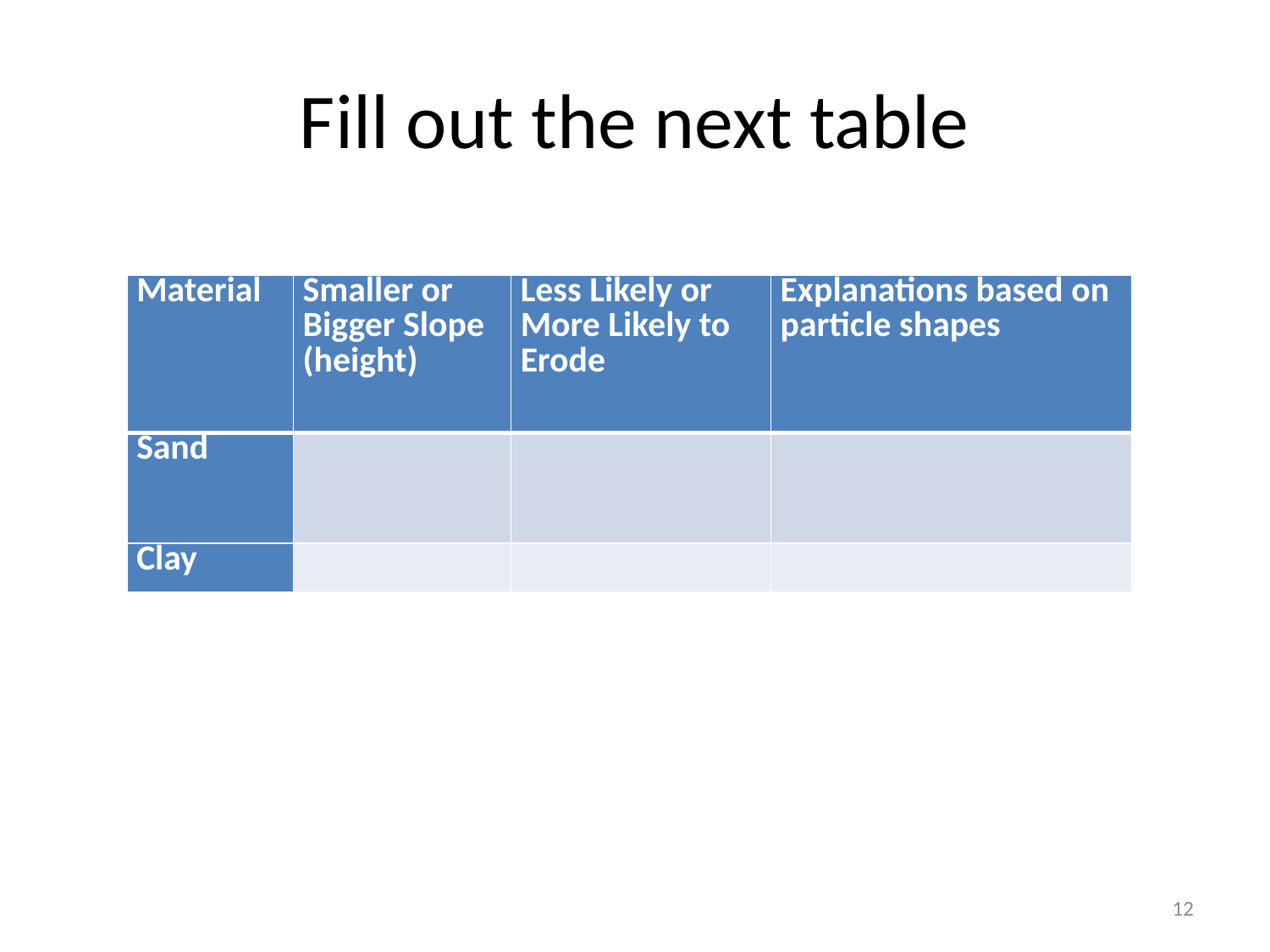

# Fill out the next table
| Material | Smaller or Bigger Slope (height) | Less Likely or More Likely to Erode | Explanations based on particle shapes |
| --- | --- | --- | --- |
| Sand |  |  |  |
| Clay |  |  |  |
12